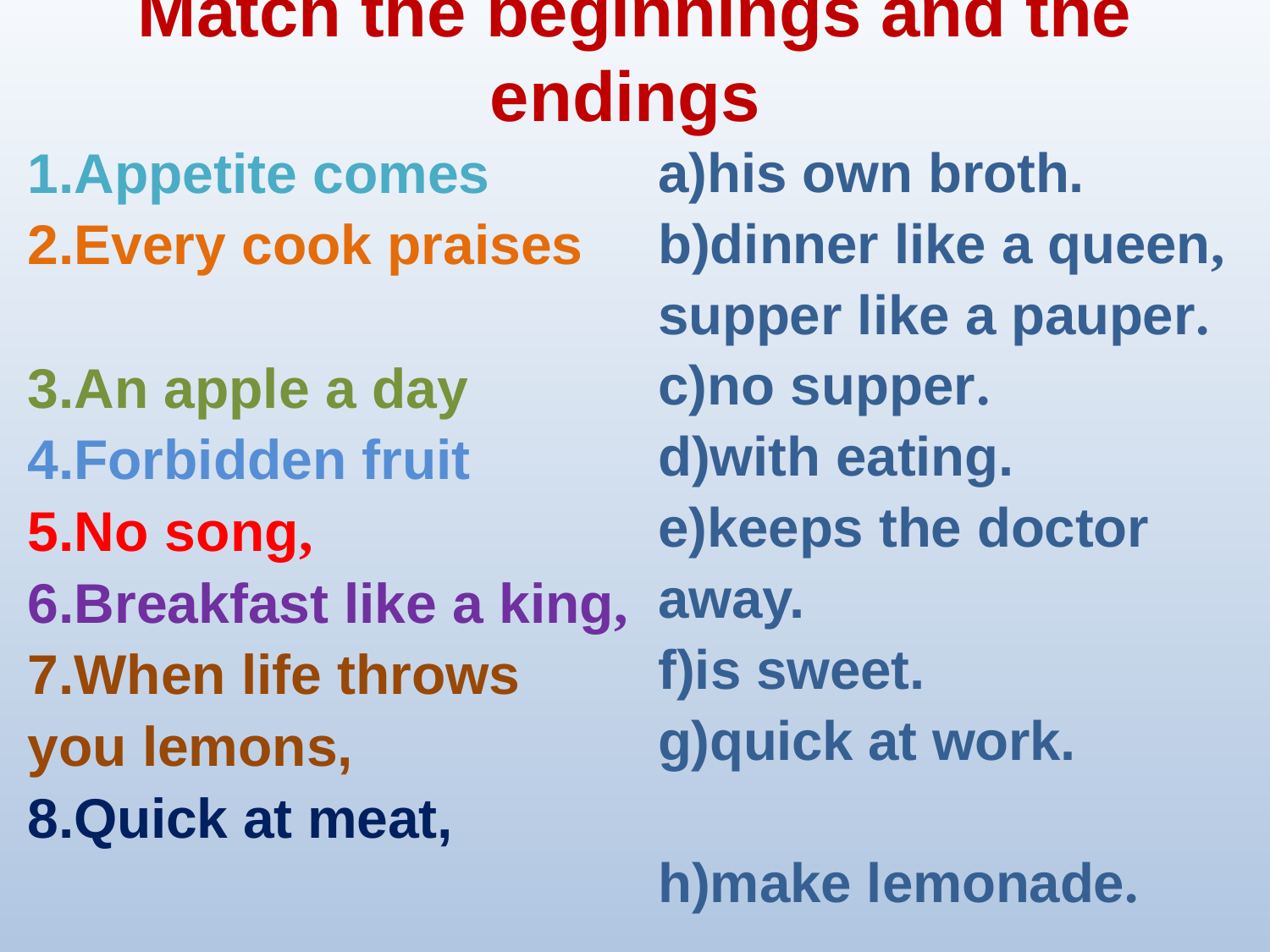

# Match the beginnings and the endings
1.Appetite comes
2.Every cook praises

3.An apple a day
4.Forbidden fruit
5.No song,
6.Breakfast like a king,
7.When life throws you lemons,
8.Quick at meat,

a)his own broth.
b)dinner like a queen, supper like a pauper.
c)no supper.
d)with eating.
e)keeps the doctor away.
f)is sweet.
g)quick at work.

h)make lemonade.